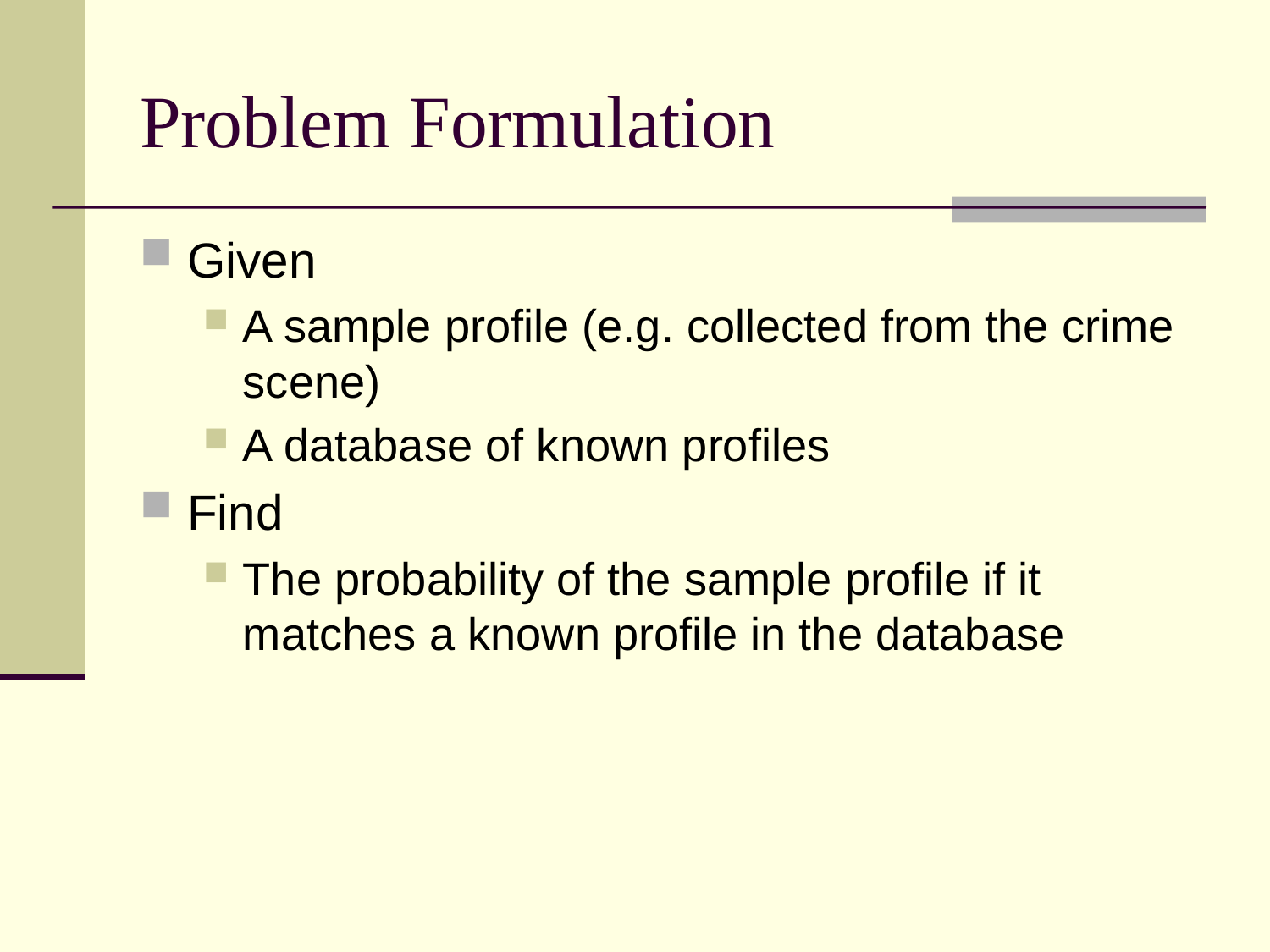

# Problem Formulation
Given
A sample profile (e.g. collected from the crime scene)
A database of known profiles
Find
The probability of the sample profile if it matches a known profile in the database